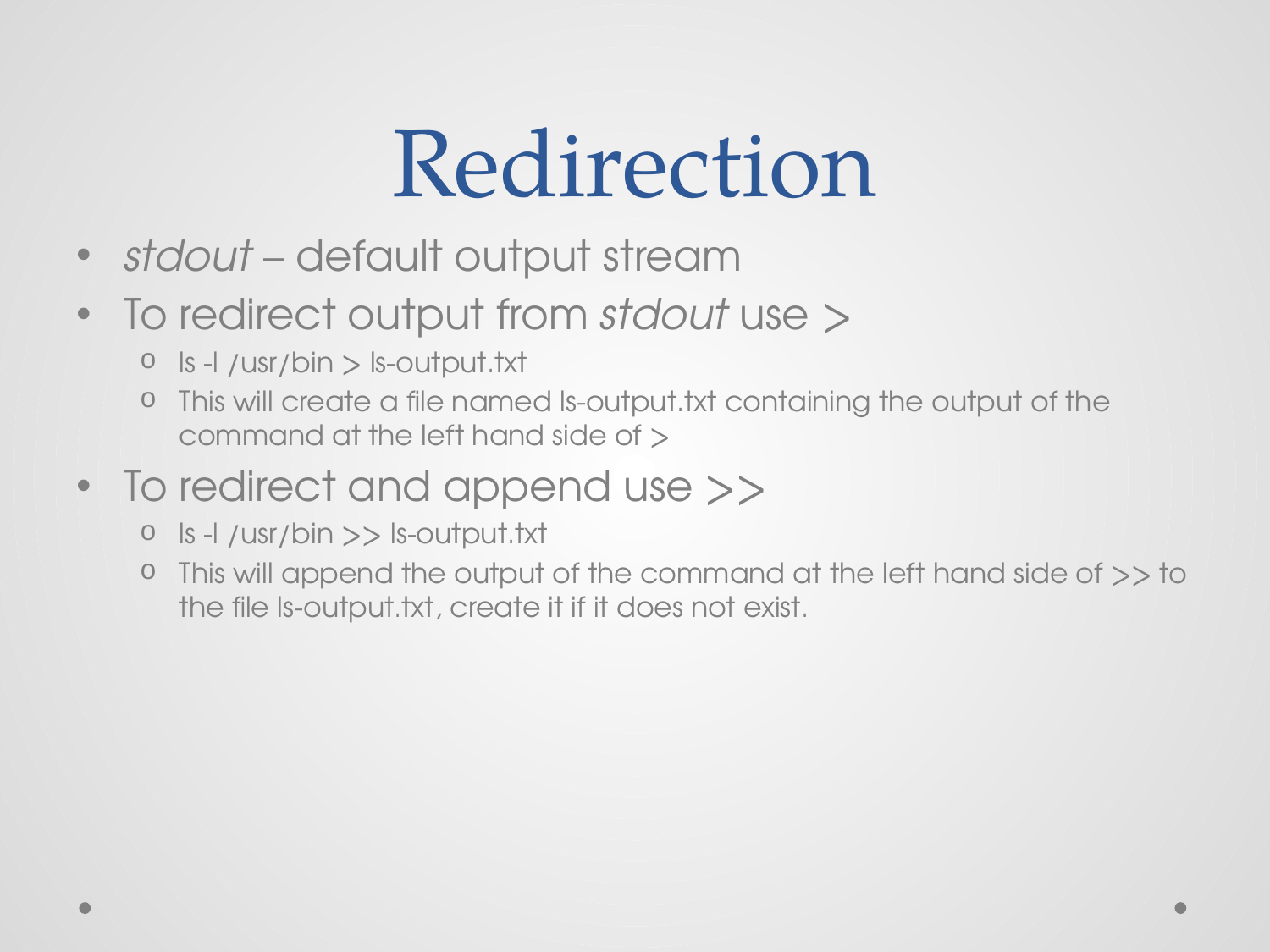

# Redirection
stdout – default output stream
To redirect output from stdout use >
ls -l /usr/bin > ls-output.txt
This will create a file named ls-output.txt containing the output of the command at the left hand side of >
To redirect and append use >>
ls -l /usr/bin >> ls-output.txt
This will append the output of the command at the left hand side of >> to the file ls-output.txt, create it if it does not exist.